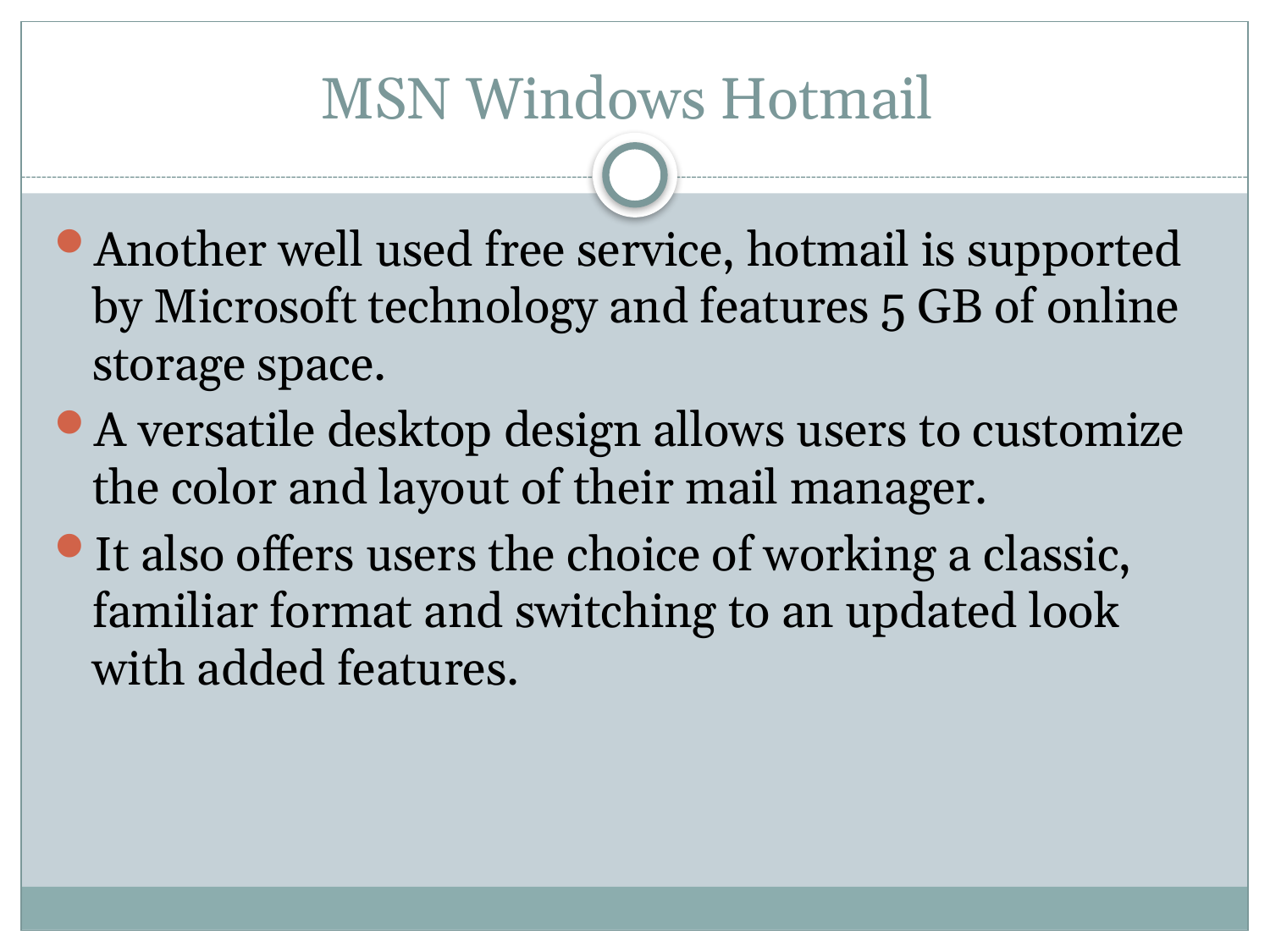

# MSN Windows Hotmail
Another well used free service, hotmail is supported by Microsoft technology and features 5 GB of online storage space.
A versatile desktop design allows users to customize the color and layout of their mail manager.
It also offers users the choice of working a classic, familiar format and switching to an updated look with added features.